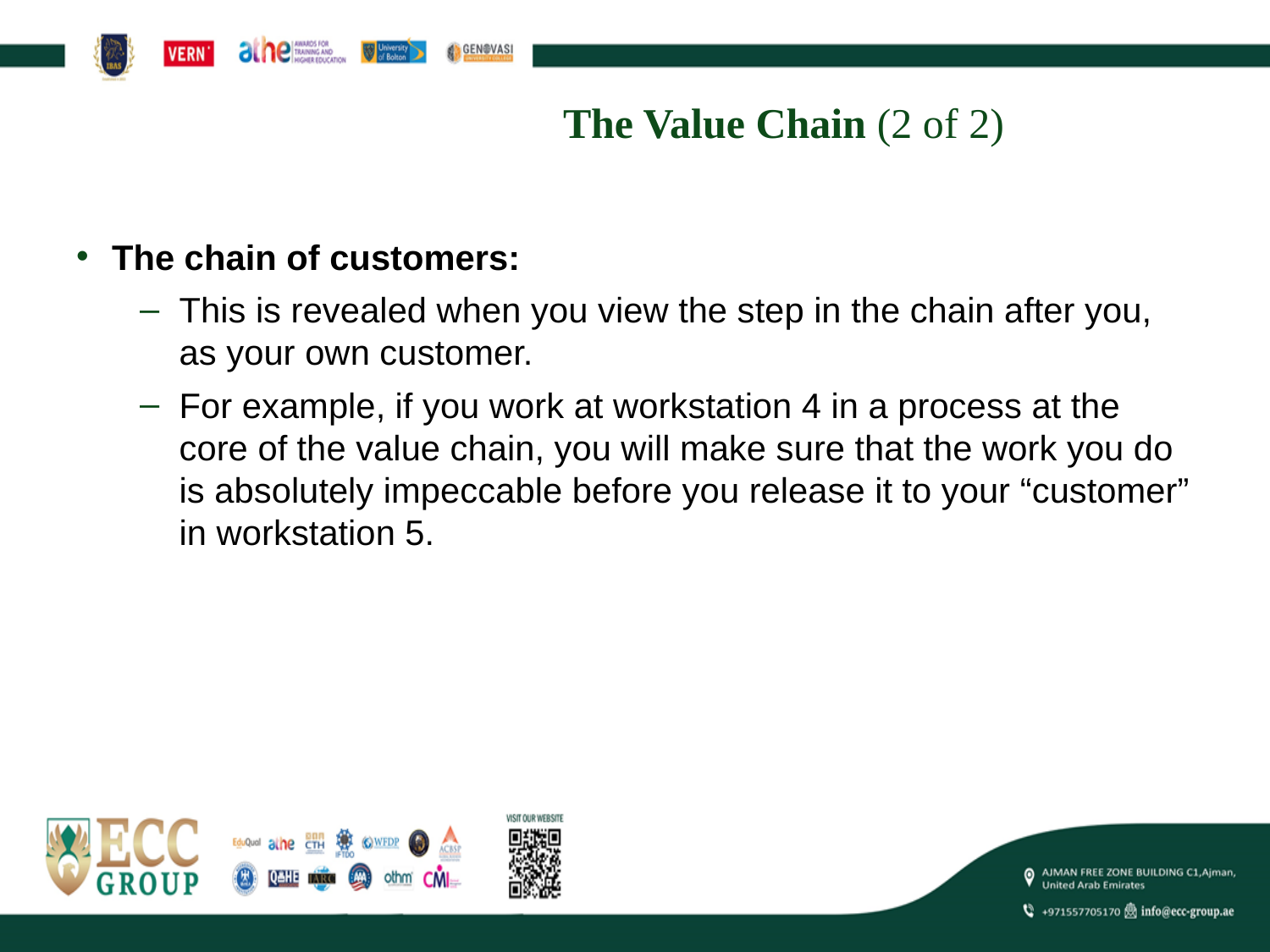

# The Value Chain (2 of 2)
The chain of customers:
This is revealed when you view the step in the chain after you, as your own customer.
For example, if you work at workstation 4 in a process at the core of the value chain, you will make sure that the work you do is absolutely impeccable before you release it to your “customer” in workstation 5.